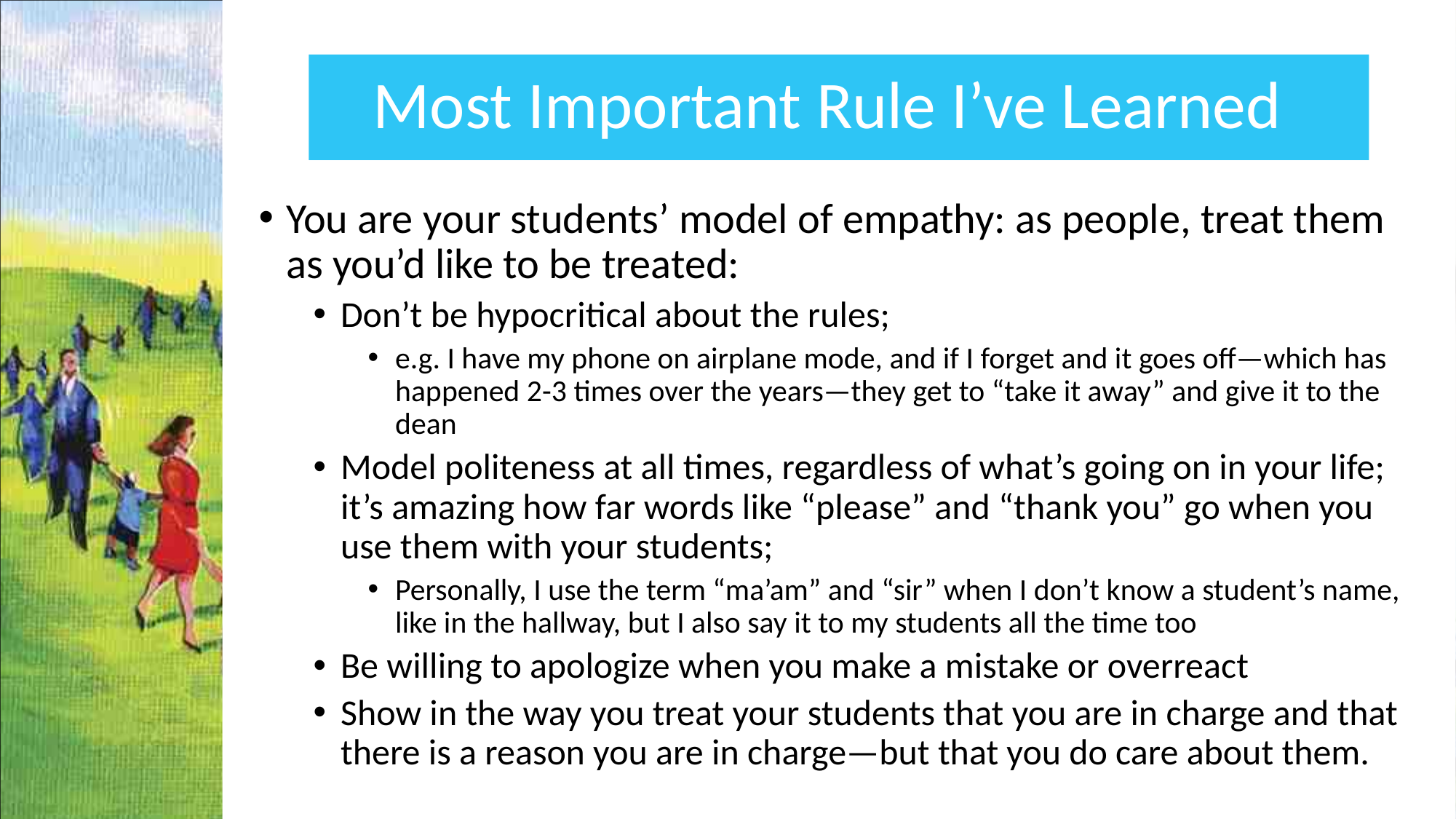

Most Important Rule I’ve Learned
You are your students’ model of empathy: as people, treat them as you’d like to be treated:
Don’t be hypocritical about the rules;
e.g. I have my phone on airplane mode, and if I forget and it goes off—which has happened 2-3 times over the years—they get to “take it away” and give it to the dean
Model politeness at all times, regardless of what’s going on in your life; it’s amazing how far words like “please” and “thank you” go when you use them with your students;
Personally, I use the term “ma’am” and “sir” when I don’t know a student’s name, like in the hallway, but I also say it to my students all the time too
Be willing to apologize when you make a mistake or overreact
Show in the way you treat your students that you are in charge and that there is a reason you are in charge—but that you do care about them.